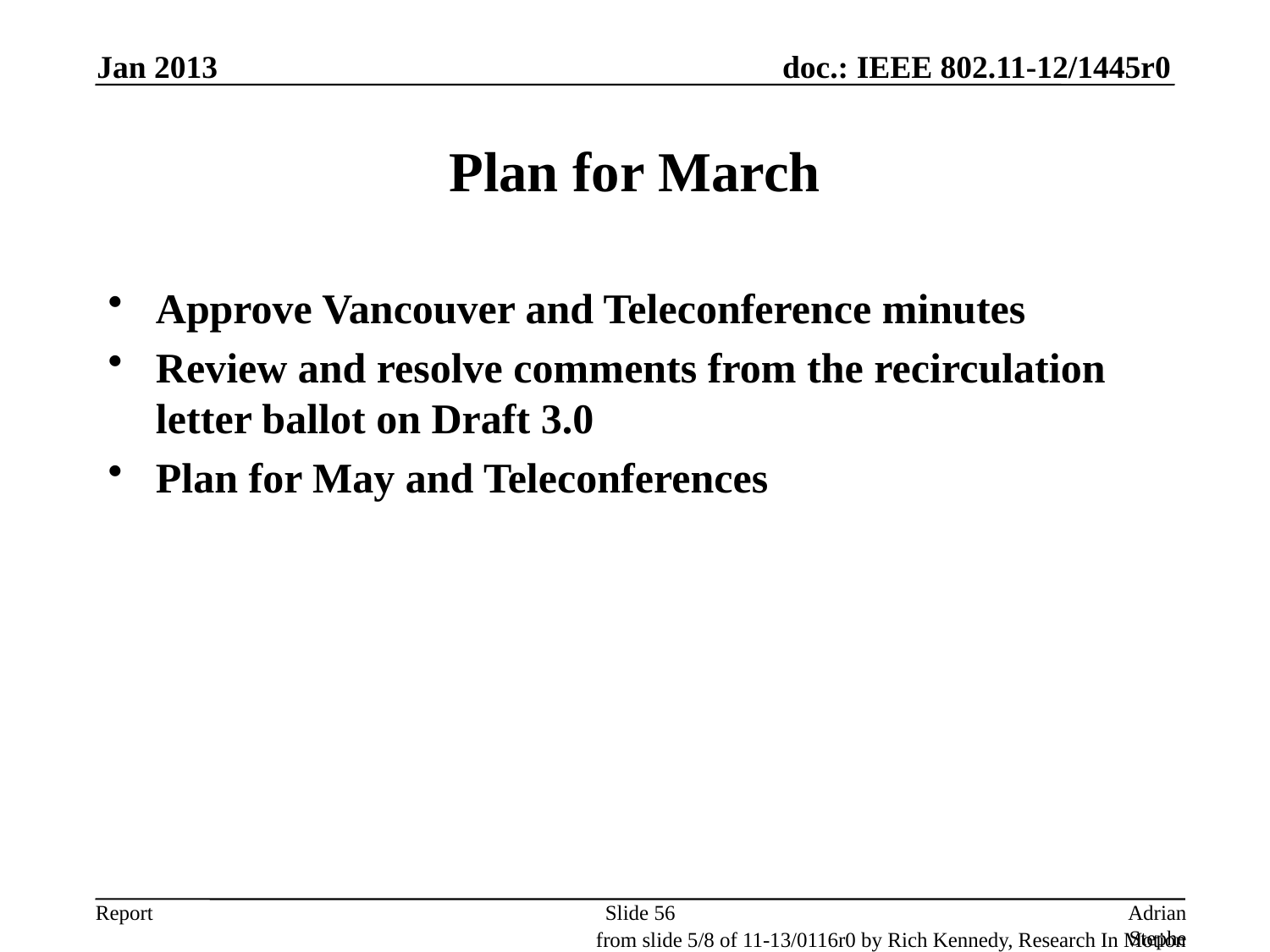

Jan 2013
# Plan for March
Approve Vancouver and Teleconference minutes
Review and resolve comments from the recirculation letter ballot on Draft 3.0
Plan for May and Teleconferences
Slide 56
Adrian Stephens, Intel Corporation
from slide 5/8 of 11-13/0116r0 by Rich Kennedy, Research In Motion